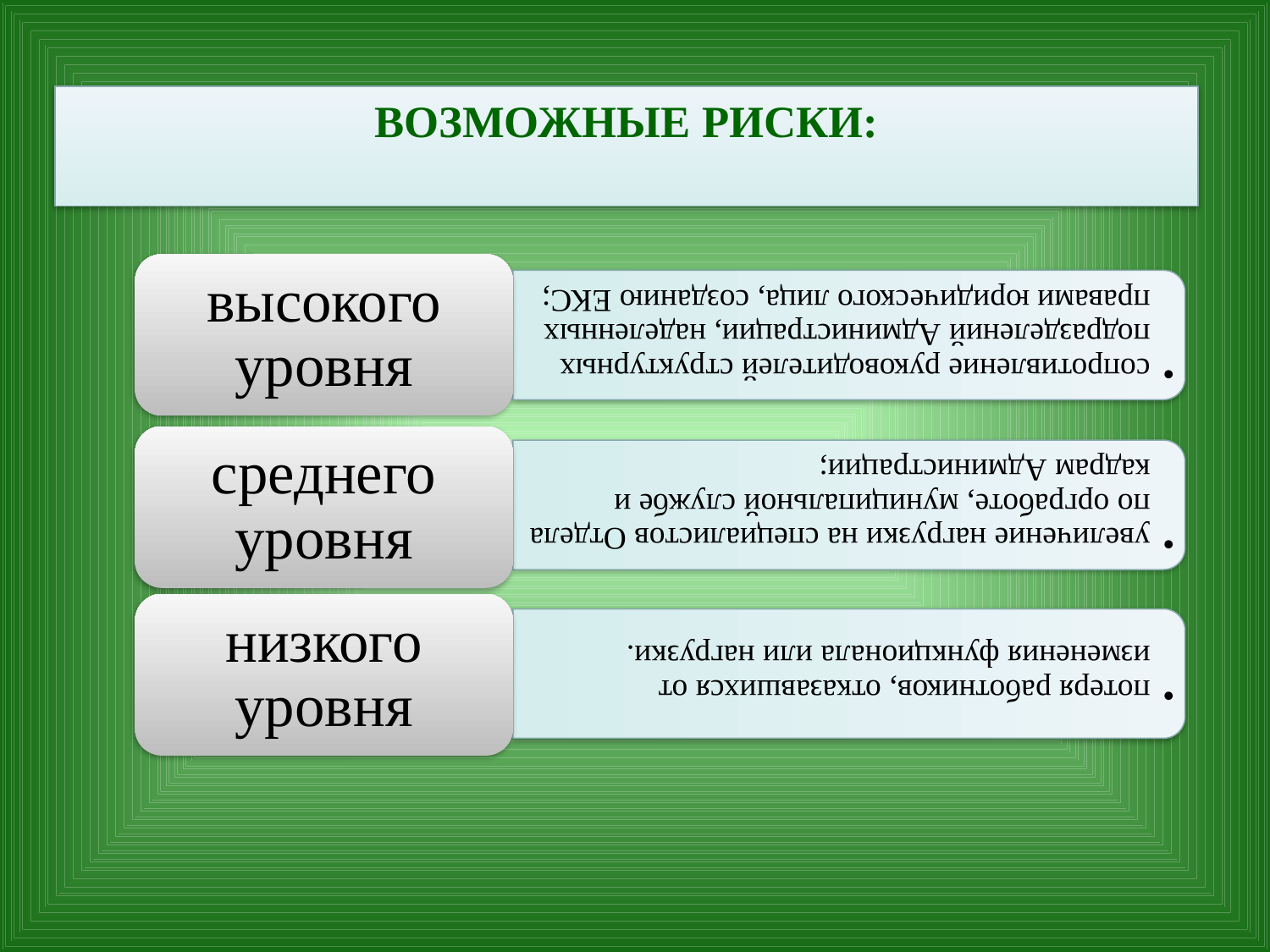

# ВОЗМОЖНЫЕ РИСКИ:
сопротивление руководителей структурных подразделений Администрации, наделенных правами юридического лица, созданию ЕКС;
высокого уровня
увеличение нагрузки на специалистов Отдела по оргработе, муниципальной службе и кадрам Администрации;
среднего уровня
потеря работников, отказавшихся от изменения функционала или нагрузки.
низкого уровня